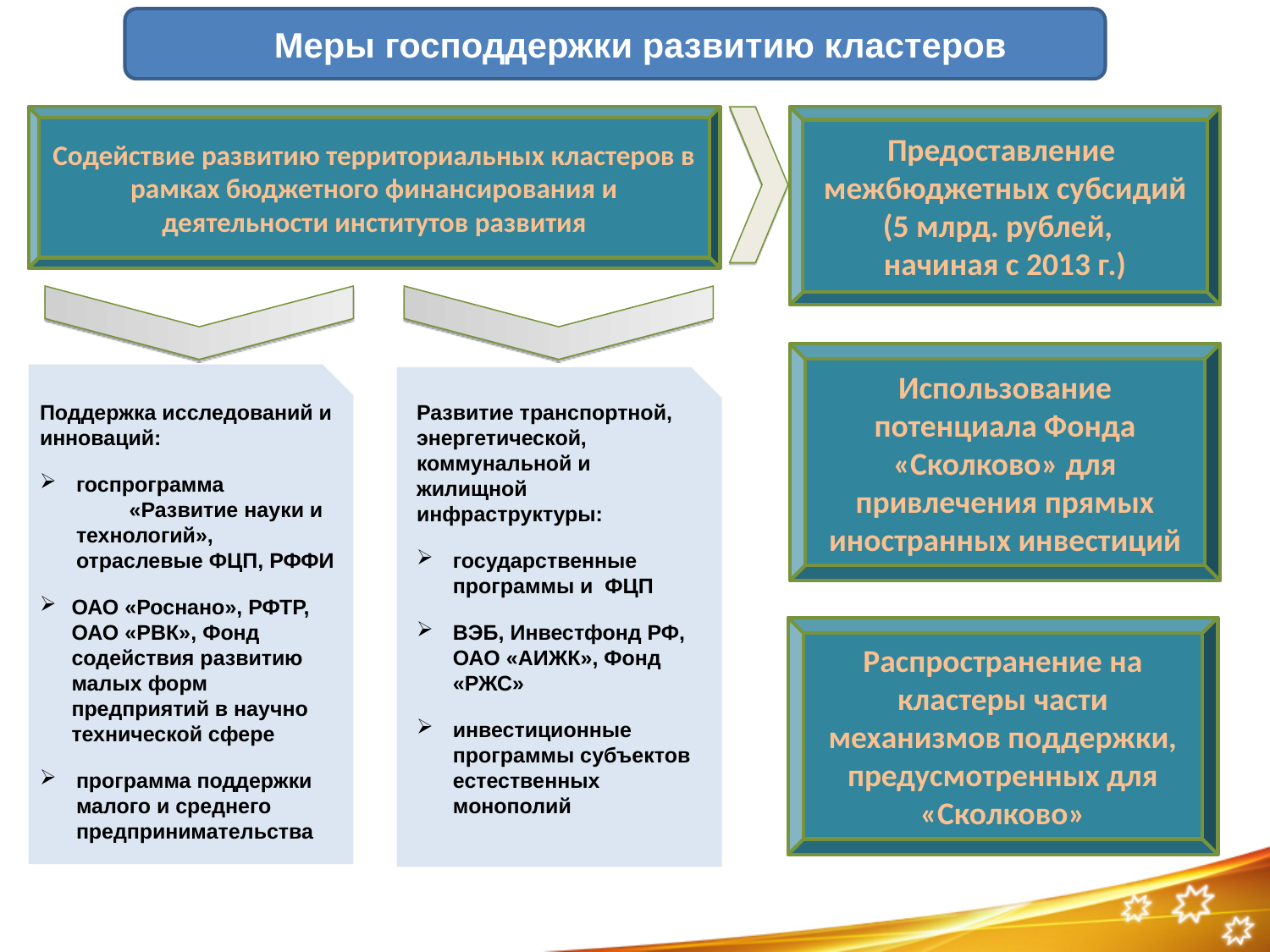

Меры господдержки развитию кластеров
Содействие развитию территориальных кластеров в рамках бюджетного финансирования и деятельности институтов развития

Предоставление
межбюджетных субсидий
(5 млрд. рублей,
начиная с 2013 г.)

Использование потенциала Фонда «Сколково» для привлечения прямых иностранных инвестиций

Поддержка исследований и инноваций:
госпрограмма                            «Развитие науки и технологий», отраслевые ФЦП, РФФИ
ОАО «Роснано», РФТР, ОАО «РВК», Фонд содействия развитию малых форм предприятий в научно технической сфере
программа поддержки малого и среднего предпринимательства
Развитие транспортной, энергетической, коммунальной и жилищной инфраструктуры:
государственные программы и  ФЦП
ВЭБ, Инвестфонд РФ, ОАО «АИЖК», Фонд «РЖС»
инвестиционные программы субъектов естественных  монополий
Распространение на кластеры части механизмов поддержки, предусмотренных для «Сколково»